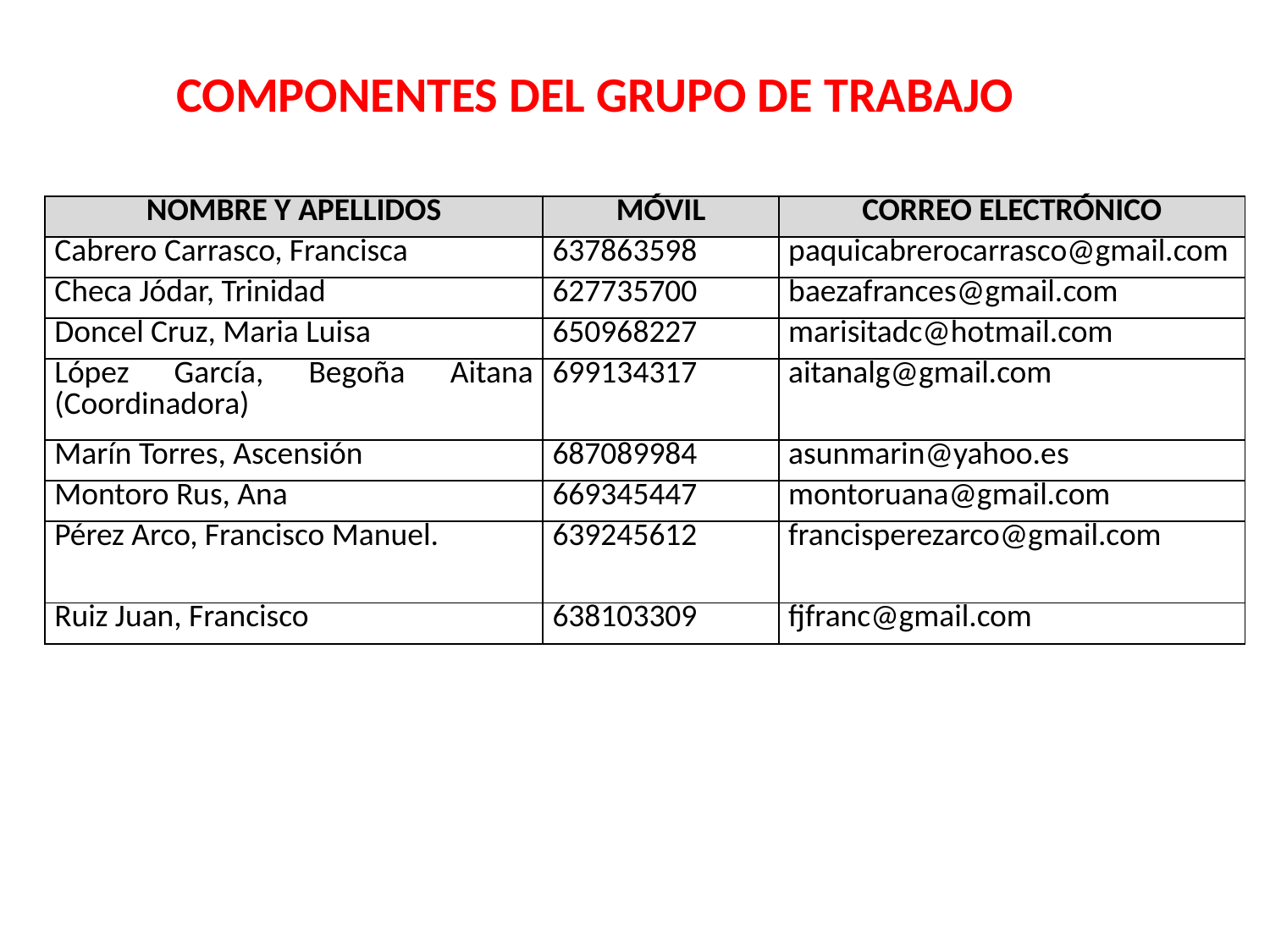

COMPONENTES DEL GRUPO DE TRABAJO
| NOMBRE Y APELLIDOS | MÓVIL | CORREO ELECTRÓNICO |
| --- | --- | --- |
| Cabrero Carrasco, Francisca | 637863598 | paquicabrerocarrasco@gmail.com |
| Checa Jódar, Trinidad | 627735700 | baezafrances@gmail.com |
| Doncel Cruz, Maria Luisa | 650968227 | marisitadc@hotmail.com |
| López García, Begoña Aitana (Coordinadora) | 699134317 | aitanalg@gmail.com |
| Marín Torres, Ascensión | 687089984 | asunmarin@yahoo.es |
| Montoro Rus, Ana | 669345447 | montoruana@gmail.com |
| Pérez Arco, Francisco Manuel. | 639245612 | francisperezarco@gmail.com |
| Ruiz Juan, Francisco | 638103309 | fjfranc@gmail.com |